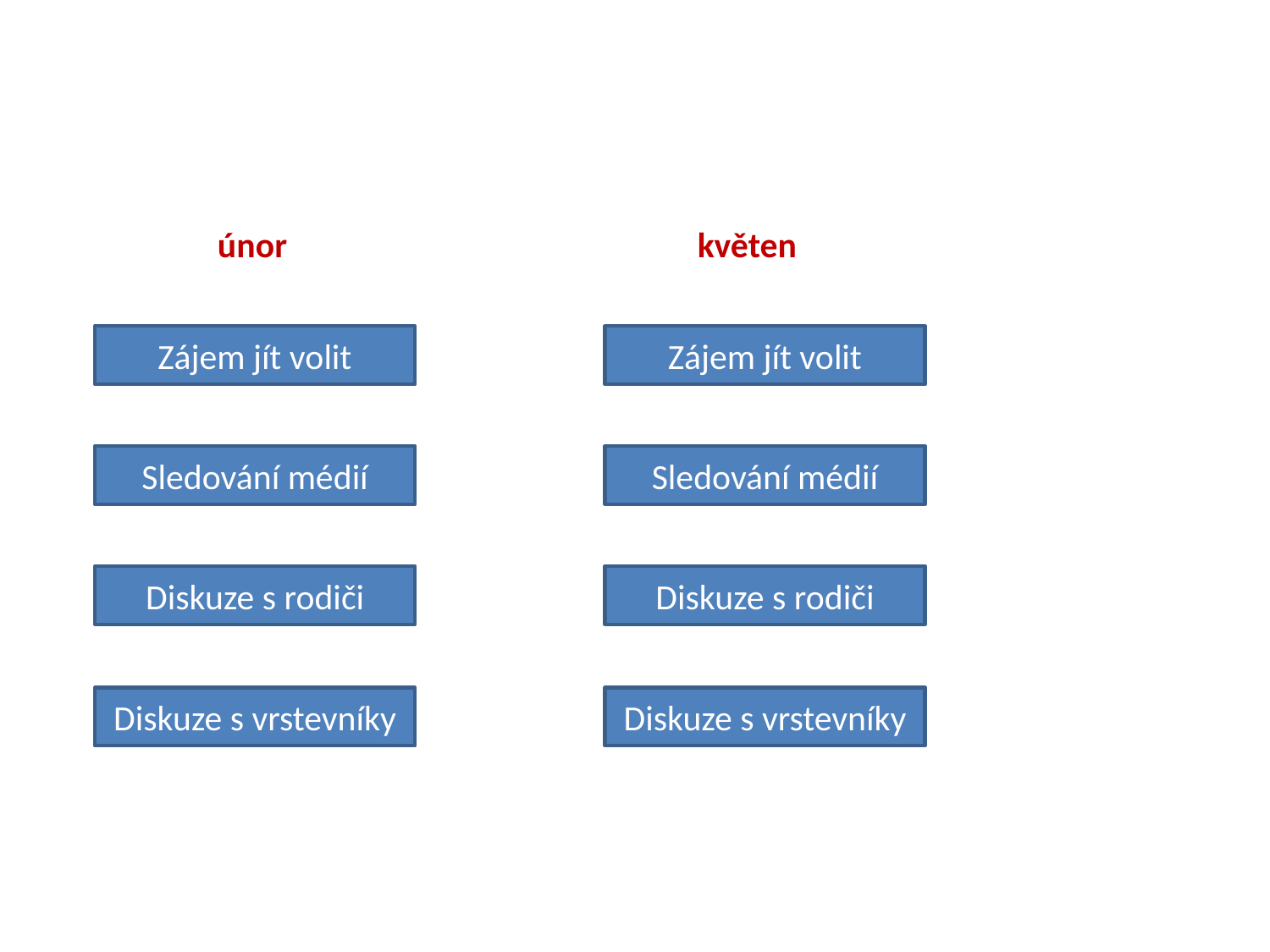

únor
květen
Zájem jít volit
Zájem jít volit
Sledování médií
Sledování médií
Diskuze s rodiči
Diskuze s rodiči
Diskuze s vrstevníky
Diskuze s vrstevníky